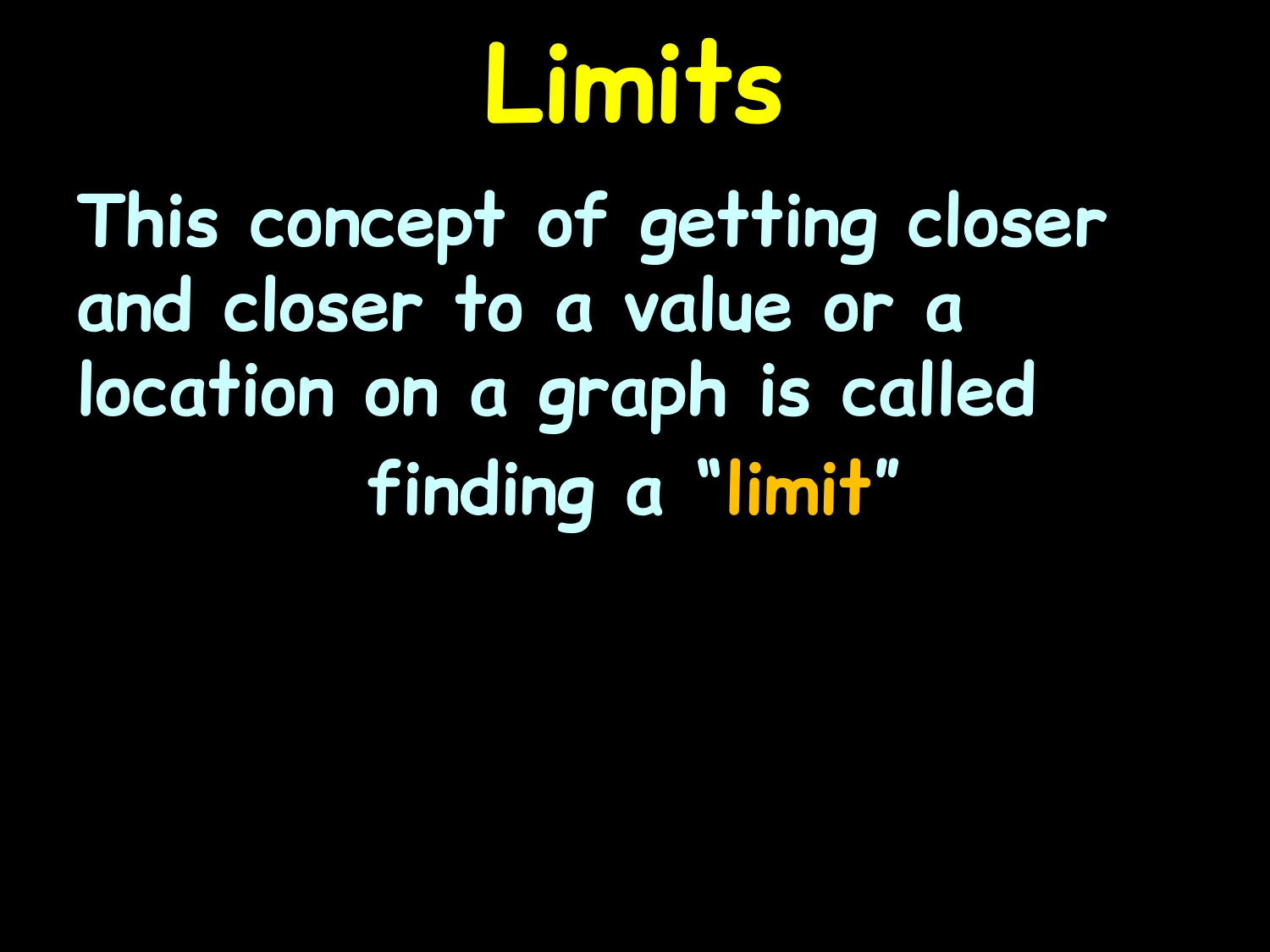

# Limits
This concept of getting closer and closer to a value or a location on a graph is called
finding a “limit”